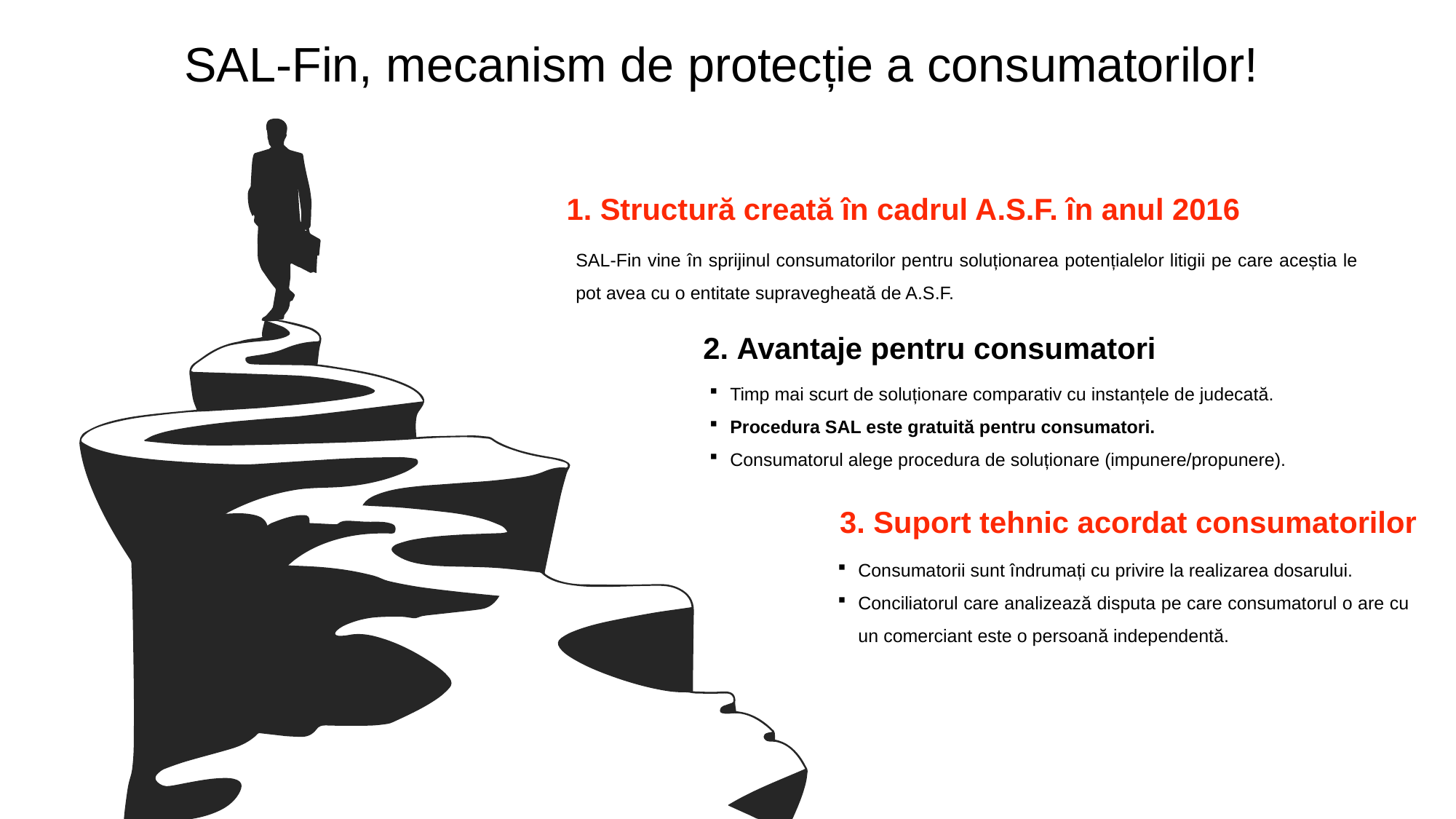

SAL-Fin, mecanism de protecție a consumatorilor!

1. Structură creată în cadrul A.S.F. în anul 2016
SAL-Fin vine în sprijinul consumatorilor pentru soluționarea potențialelor litigii pe care aceștia le pot avea cu o entitate supravegheată de A.S.F.
2. Avantaje pentru consumatori
Timp mai scurt de soluționare comparativ cu instanțele de judecată.
Procedura SAL este gratuită pentru consumatori.
Consumatorul alege procedura de soluționare (impunere/propunere).
3. Suport tehnic acordat consumatorilor
Consumatorii sunt îndrumați cu privire la realizarea dosarului.
Conciliatorul care analizează disputa pe care consumatorul o are cu un comerciant este o persoană independentă.